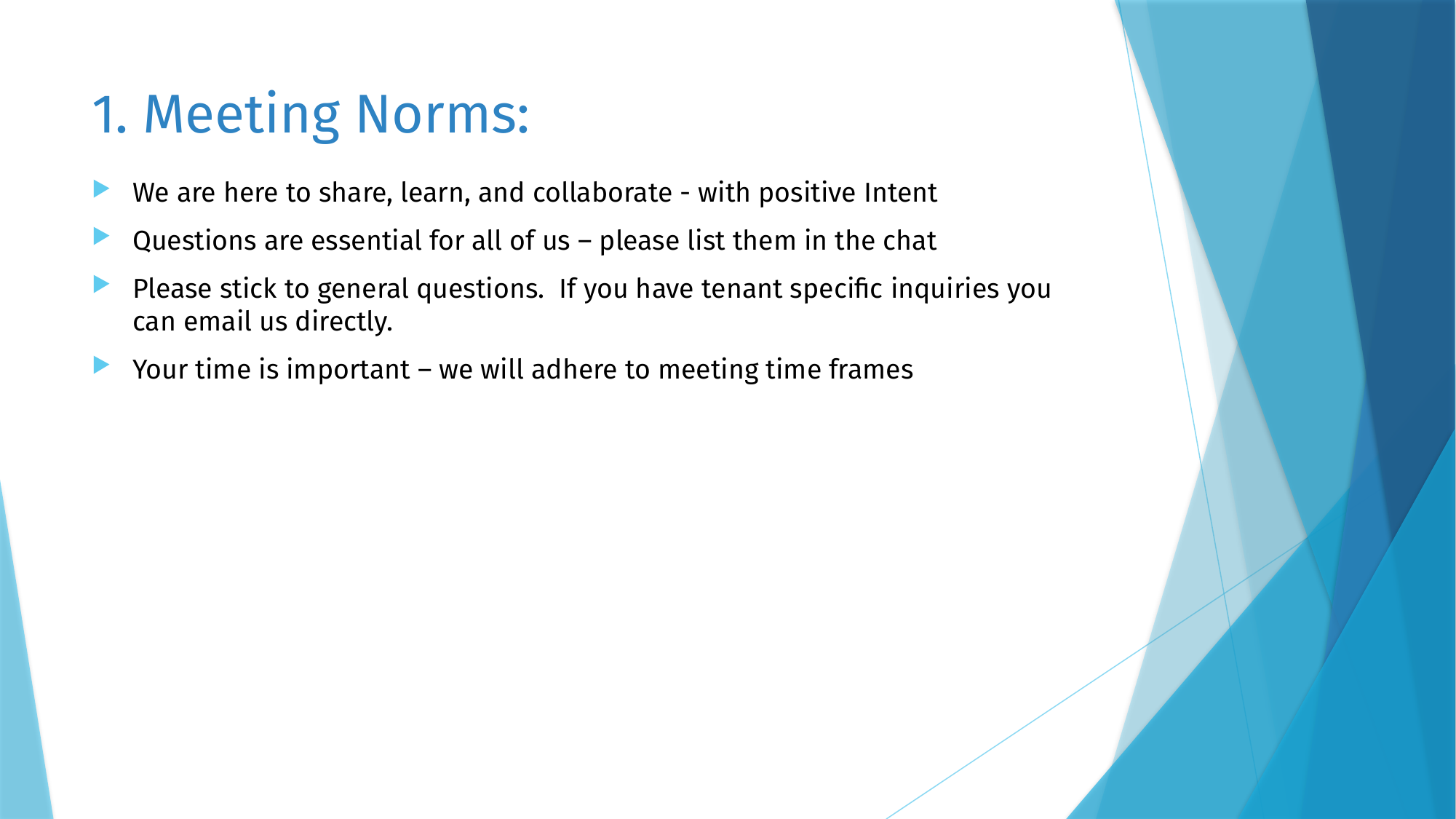

# 1. Meeting Norms:
We are here to share, learn, and collaborate - with positive Intent
Questions are essential for all of us – please list them in the chat
Please stick to general questions.  If you have tenant specific inquiries you can email us directly.
Your time is important – we will adhere to meeting time frames